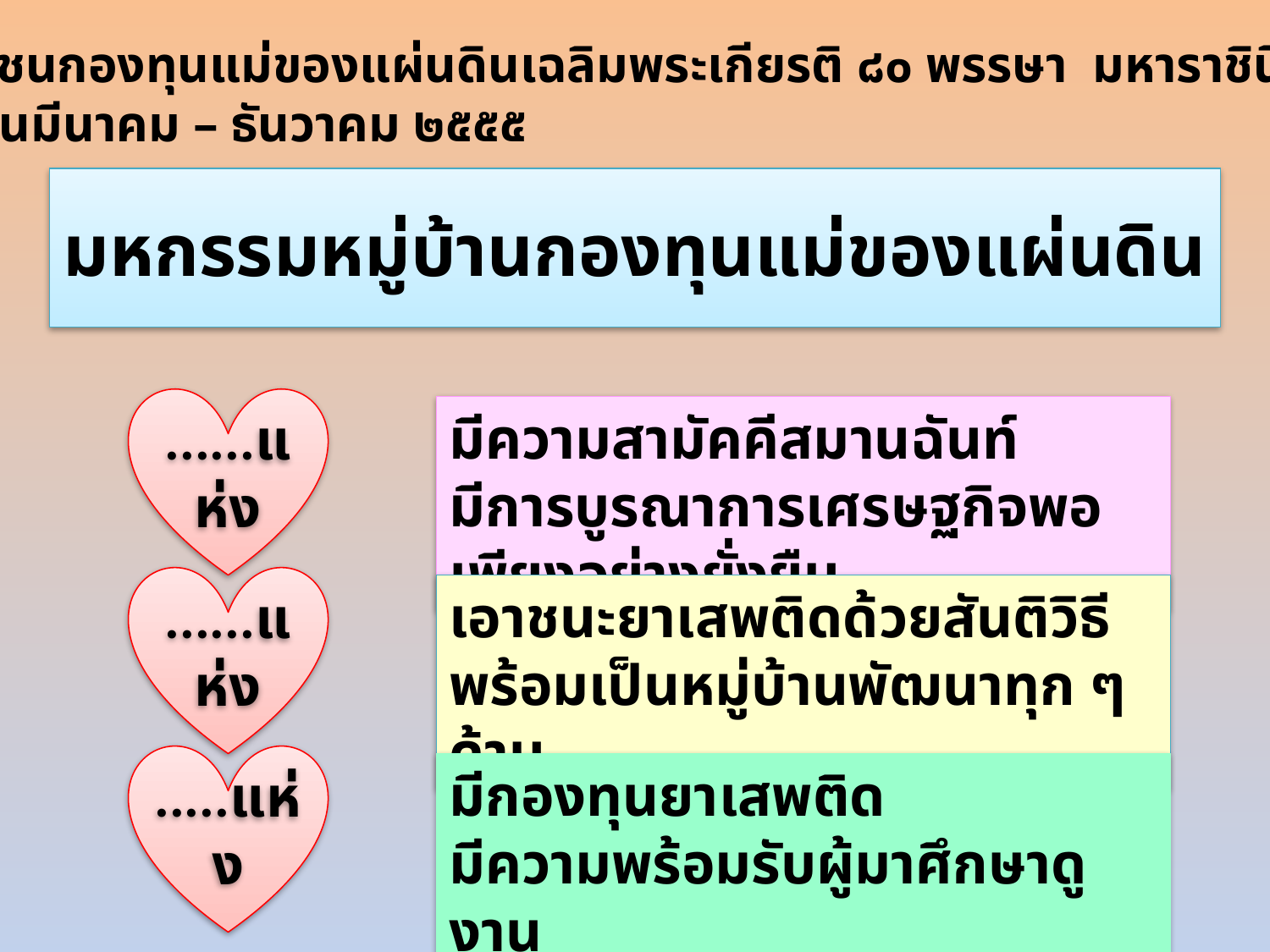

หมู่บ้าน/ชุมชนกองทุนแม่ของแผ่นดินเฉลิมพระเกียรติ ๘๐ พรรษา  มหาราชินี ปี  ๒๕๕๕
ระหว่างเดือนมีนาคม – ธันวาคม ๒๕๕๕
# มหกรรมหมู่บ้านกองทุนแม่ของแผ่นดิน

......แห่ง
มีความสามัคคีสมานฉันท์
มีการบูรณาการเศรษฐกิจพอเพียงอย่างยั่งยืน

......แห่ง
เอาชนะยาเสพติดด้วยสันติวิธี
พร้อมเป็นหมู่บ้านพัฒนาทุก ๆ ด้าน

.....แห่ง
มีกองทุนยาเสพติด
มีความพร้อมรับผู้มาศึกษาดูงาน